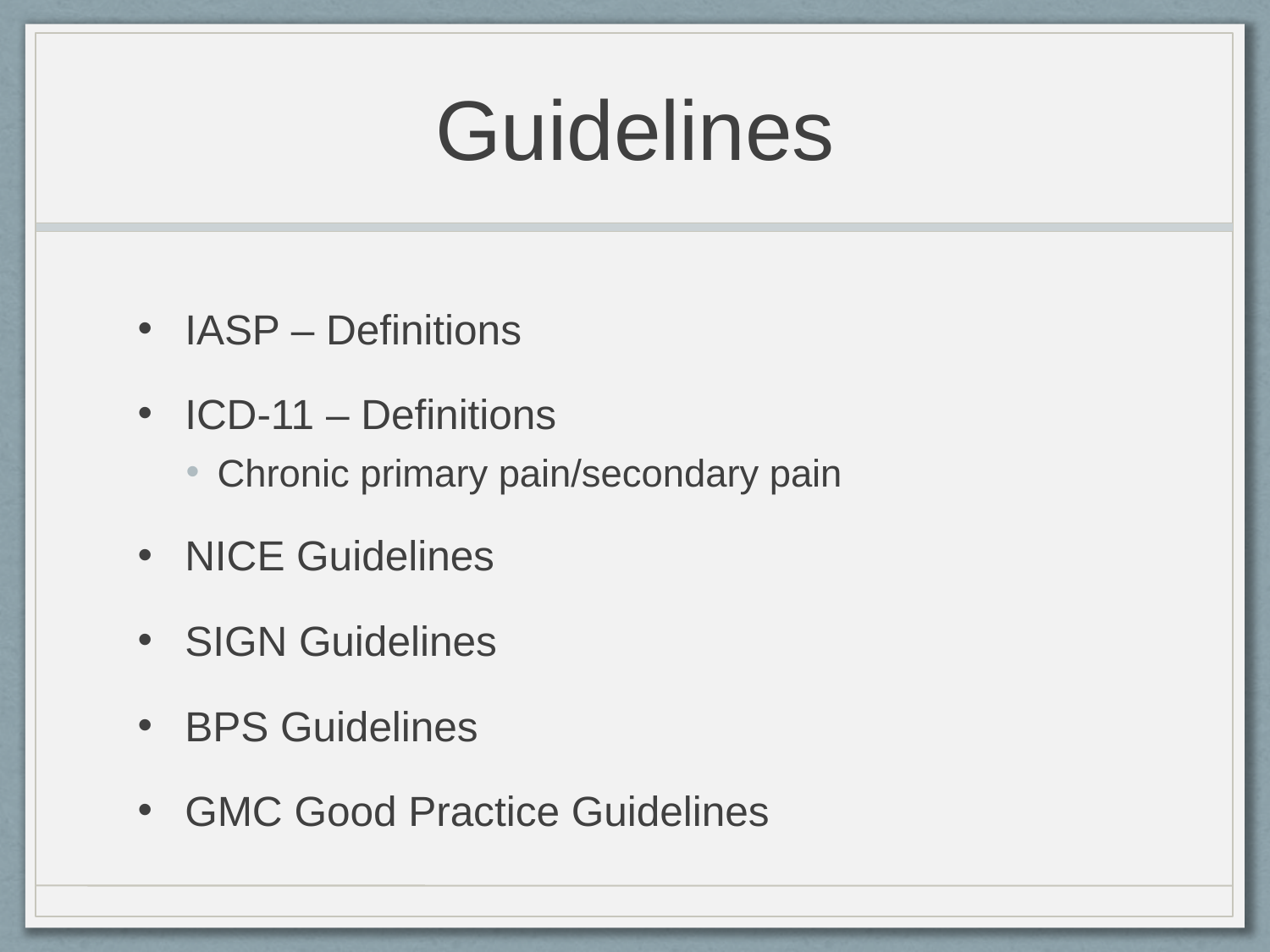

# Guidelines
IASP – Definitions
ICD-11 – Definitions
Chronic primary pain/secondary pain
NICE Guidelines
SIGN Guidelines
BPS Guidelines
GMC Good Practice Guidelines